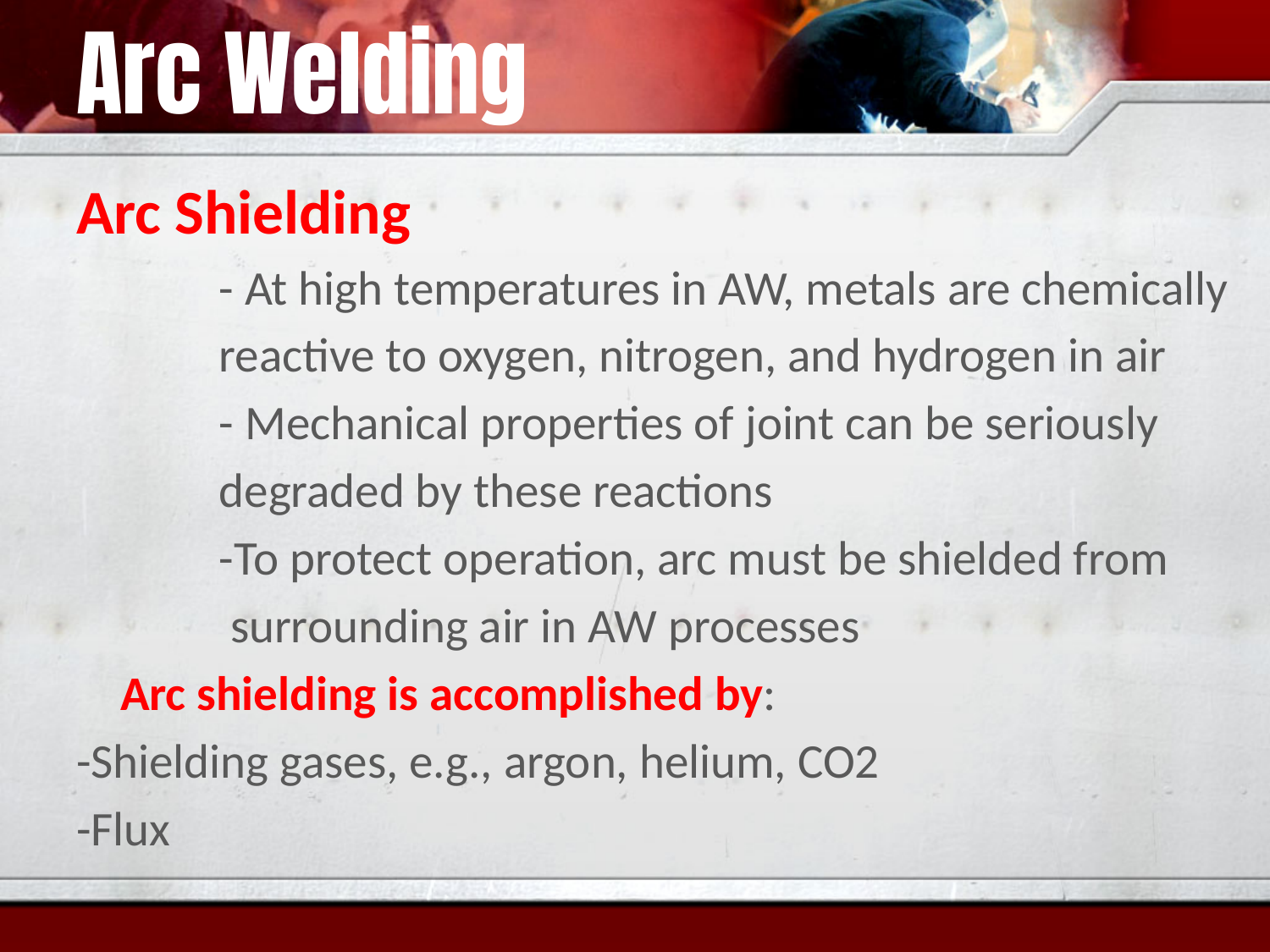

# Arc Welding
Arc Shielding
             - At high temperatures in AW, metals are chemically
             reactive to oxygen, nitrogen, and hydrogen in air
             - Mechanical properties of joint can be seriously
             degraded by these reactions
             -To protect operation, arc must be shielded from
              surrounding air in AW processes
    Arc shielding is accomplished by:
-Shielding gases, e.g., argon, helium, CO2
-Flux